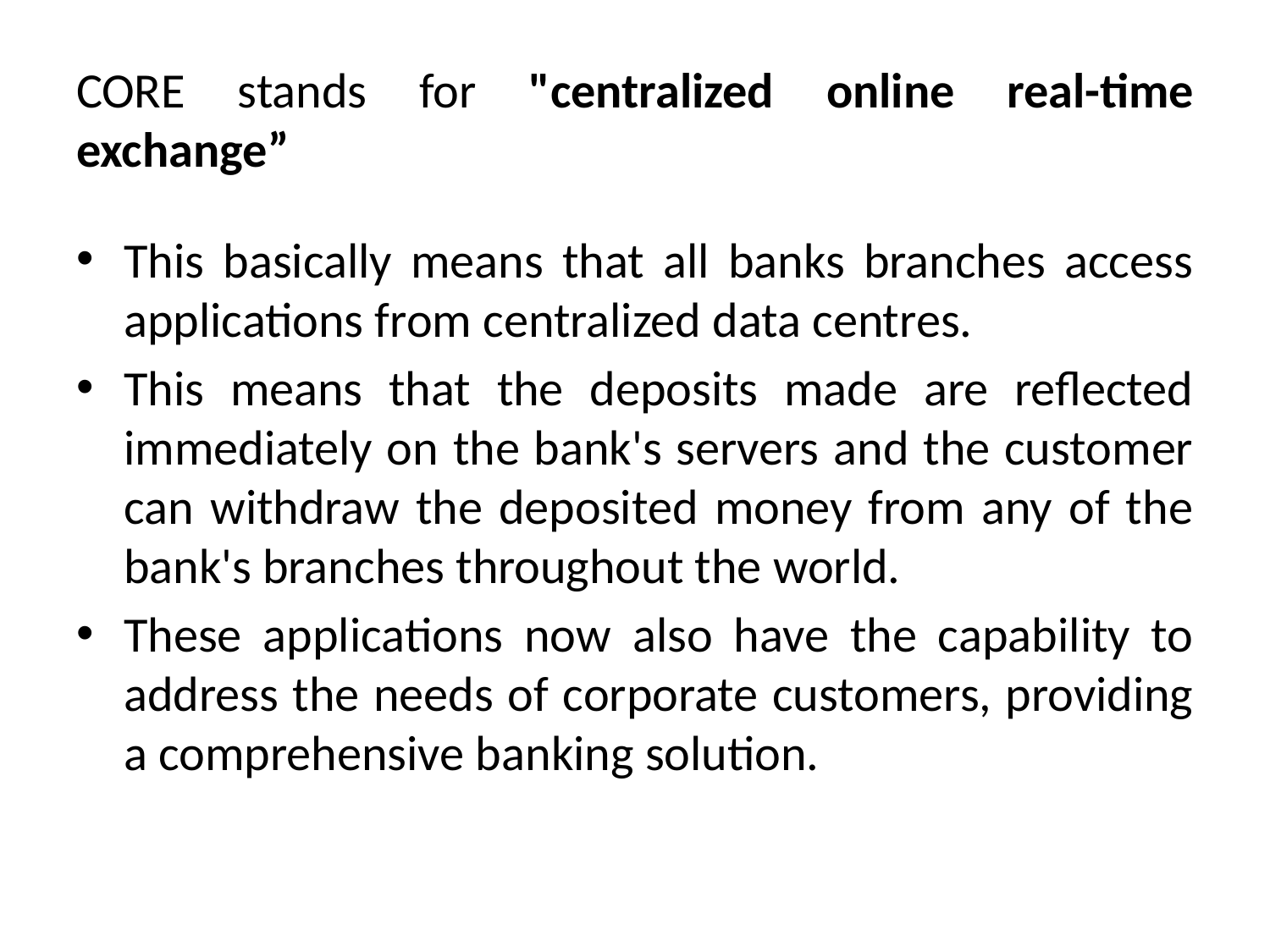

# CORE stands for "centralized online real-time exchange”
This basically means that all banks branches access applications from centralized data centres.
This means that the deposits made are reflected immediately on the bank's servers and the customer can withdraw the deposited money from any of the bank's branches throughout the world.
These applications now also have the capability to address the needs of corporate customers, providing a comprehensive banking solution.